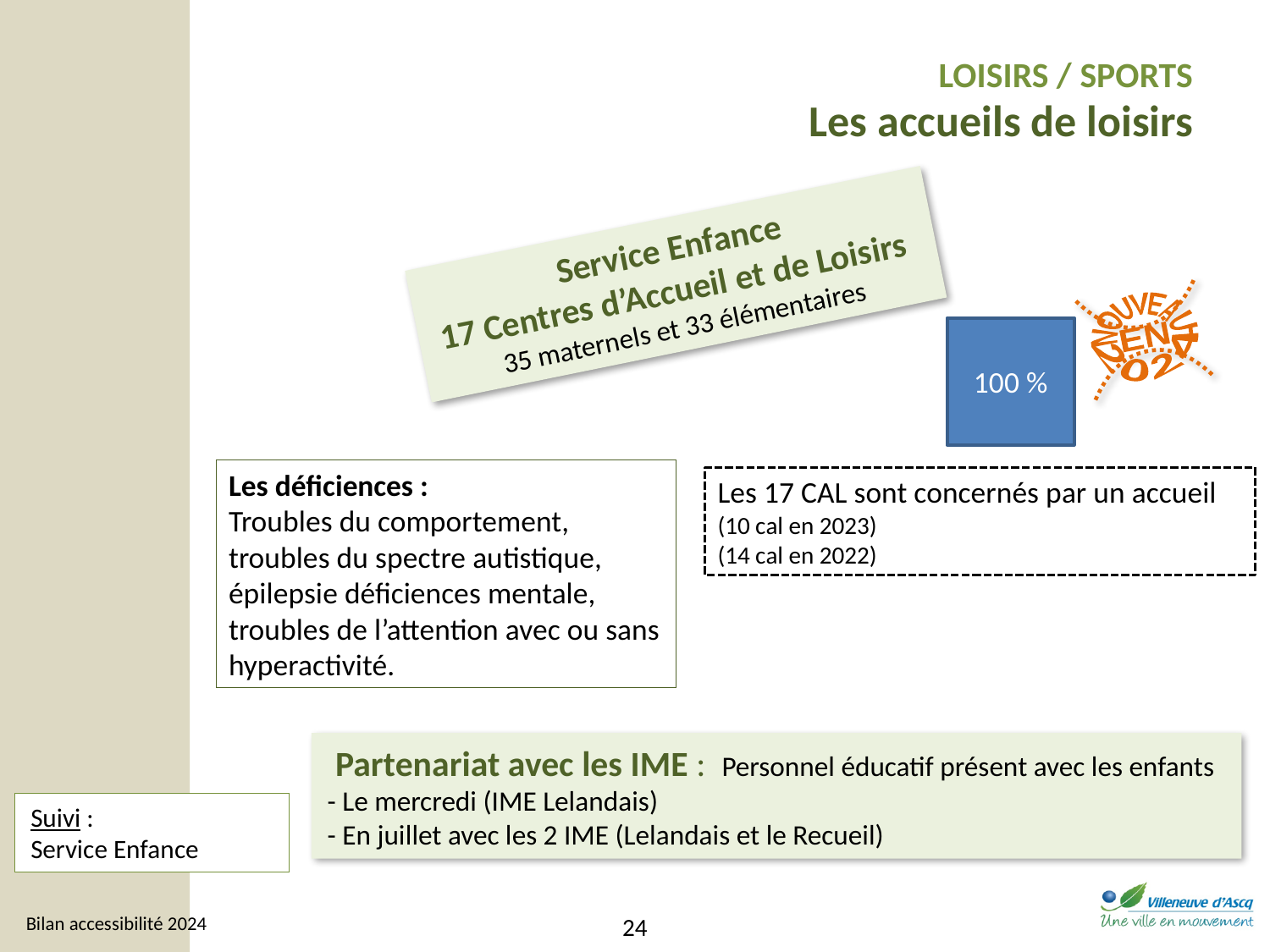

LOISIRS / SPORTS
Les accueils de loisirs
Service Enfance
17 Centres d’Accueil et de Loisirs
35 maternels et 33 élémentaires

NOUVEAU
EN
2024
100 %
Les déficiences :
Troubles du comportement, troubles du spectre autistique, épilepsie déficiences mentale, troubles de l’attention avec ou sans hyperactivité.
Les 17 CAL sont concernés par un accueil
(10 cal en 2023)
(14 cal en 2022)
 Partenariat avec les IME :  Personnel éducatif présent avec les enfants
- Le mercredi (IME Lelandais)
- En juillet avec les 2 IME (Lelandais et le Recueil)
Suivi :
Service Enfance